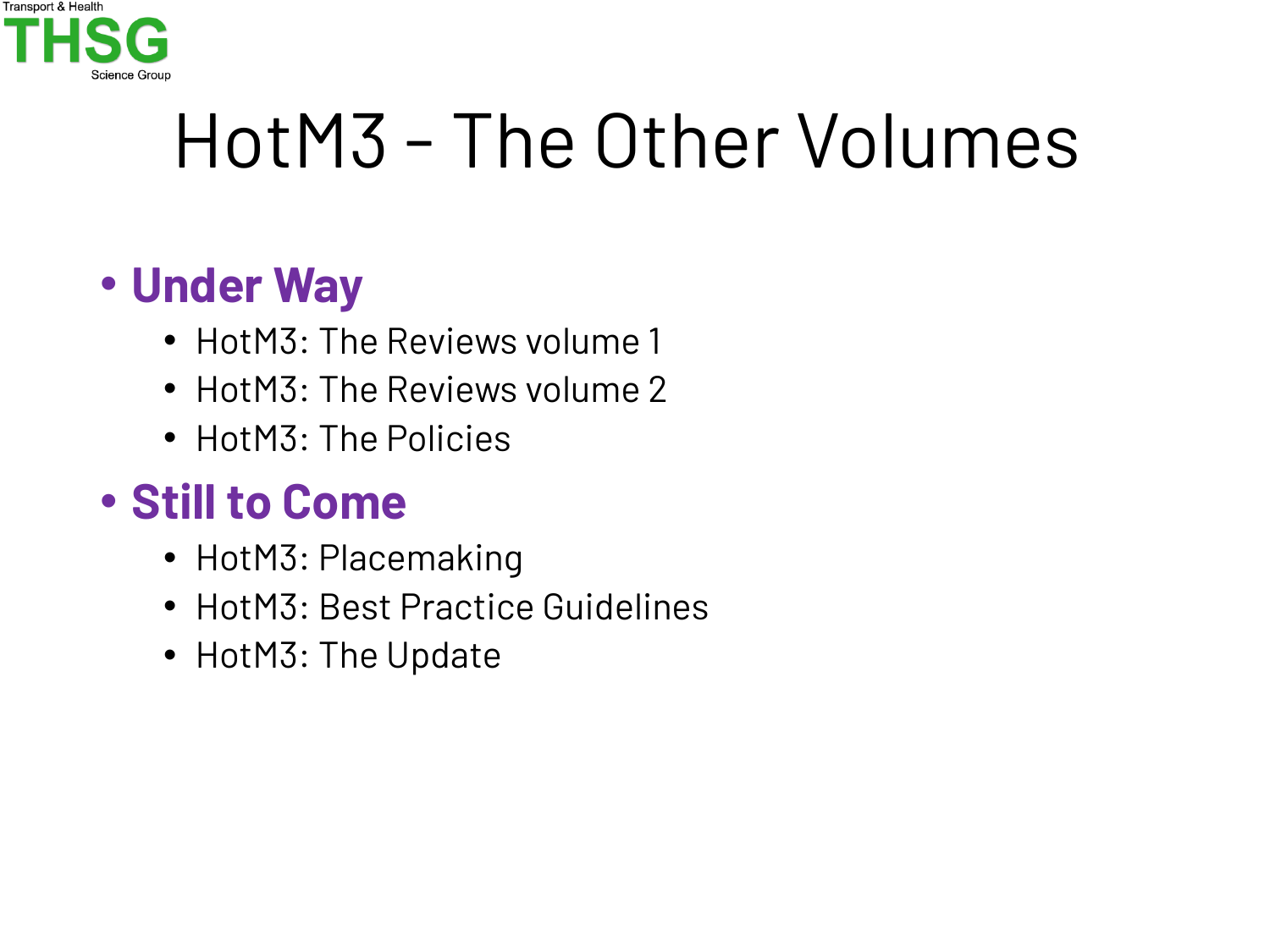

# HotM3 - The Other Volumes
Under Way
HotM3: The Reviews volume 1
HotM3: The Reviews volume 2
HotM3: The Policies
Still to Come
HotM3: Placemaking
HotM3: Best Practice Guidelines
HotM3: The Update